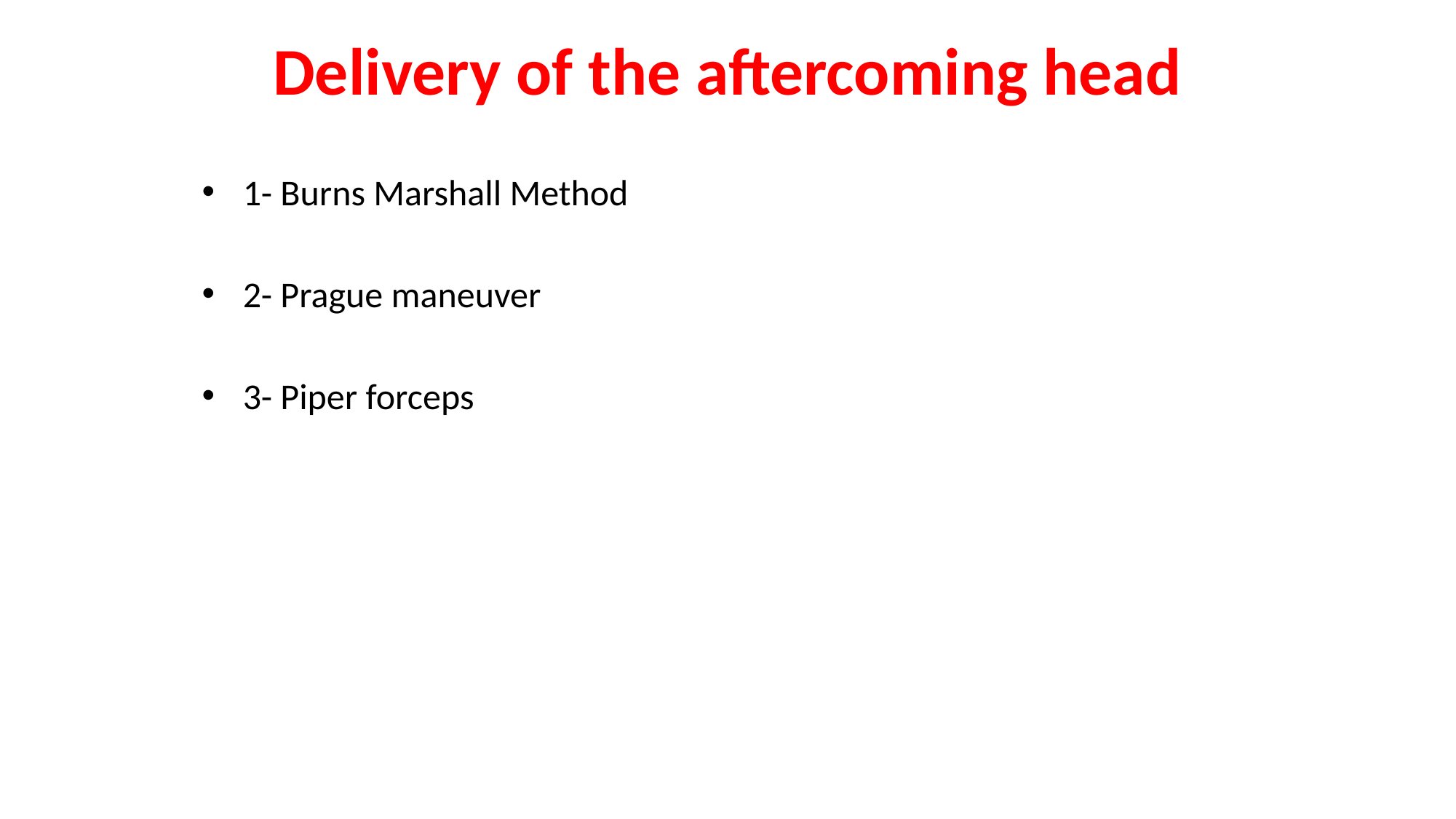

# Delivery of the aftercoming head
1- Burns Marshall Method

2- Prague maneuver

3- Piper forceps